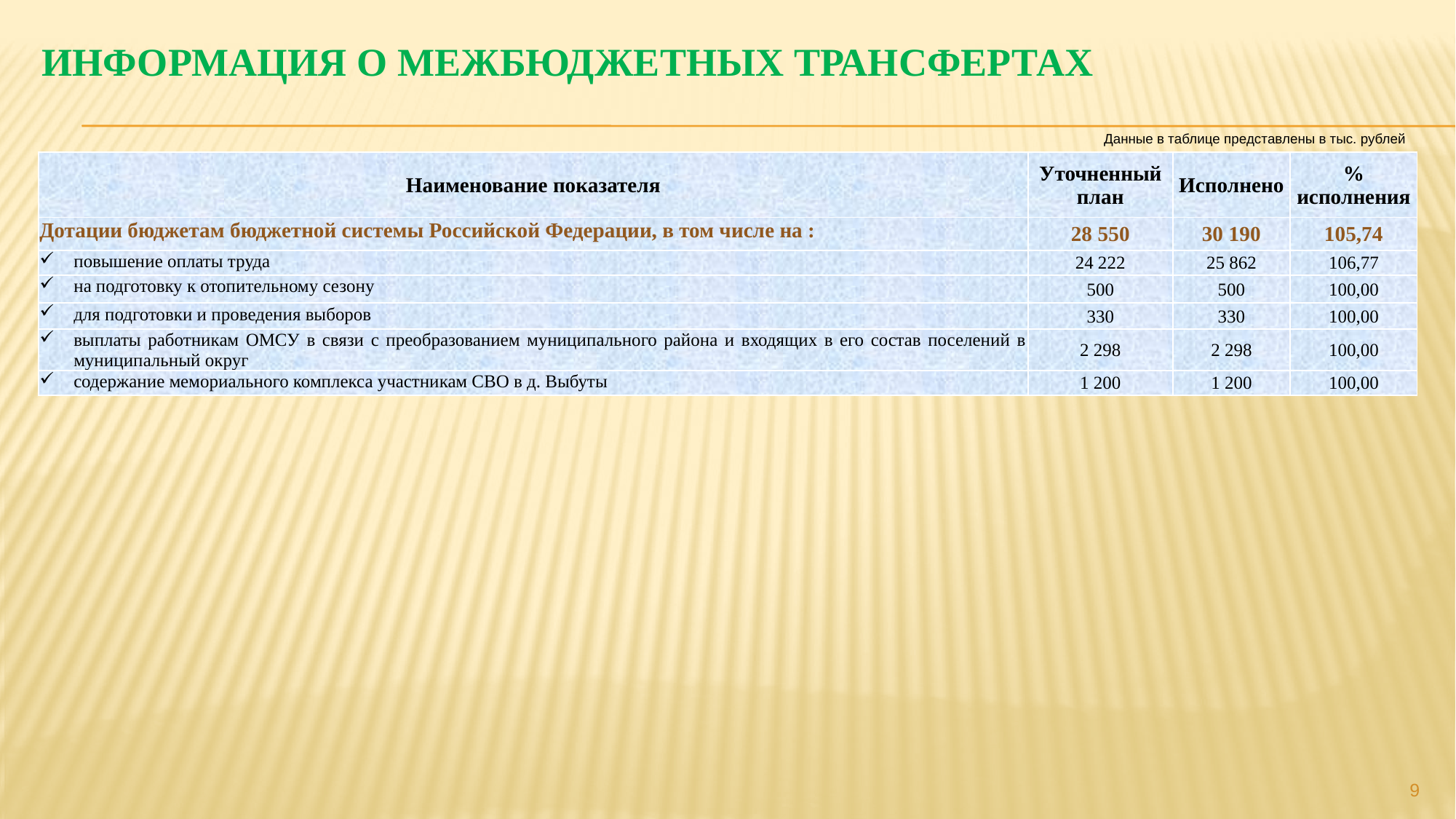

# Информация о межбюджетных трансфертах
Данные в таблице представлены в тыс. рублей
| Наименование показателя | Уточненный план | Исполнено | % исполнения |
| --- | --- | --- | --- |
| Дотации бюджетам бюджетной системы Российской Федерации, в том числе на : | 28 550 | 30 190 | 105,74 |
| повышение оплаты труда | 24 222 | 25 862 | 106,77 |
| на подготовку к отопительному сезону | 500 | 500 | 100,00 |
| для подготовки и проведения выборов | 330 | 330 | 100,00 |
| выплаты работникам ОМСУ в связи с преобразованием муниципального района и входящих в его состав поселений в муниципальный округ | 2 298 | 2 298 | 100,00 |
| содержание мемориального комплекса участникам СВО в д. Выбуты | 1 200 | 1 200 | 100,00 |
9